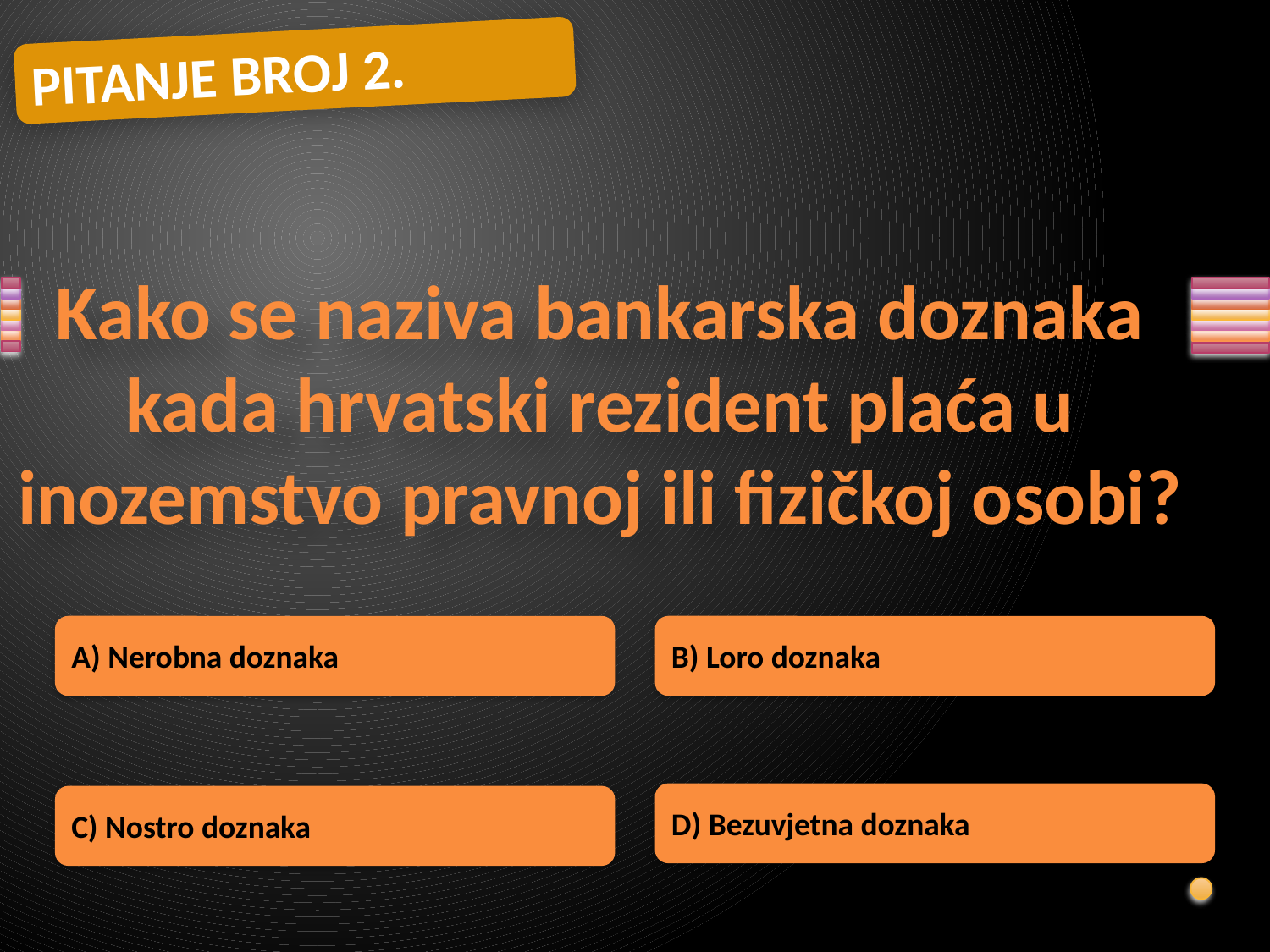

PITANJE BROJ 2.
# Kako se naziva bankarska doznaka kada hrvatski rezident plaća u inozemstvo pravnoj ili fizičkoj osobi?
A) Nerobna doznaka
B) Loro doznaka
D) Bezuvjetna doznaka
C) Nostro doznaka